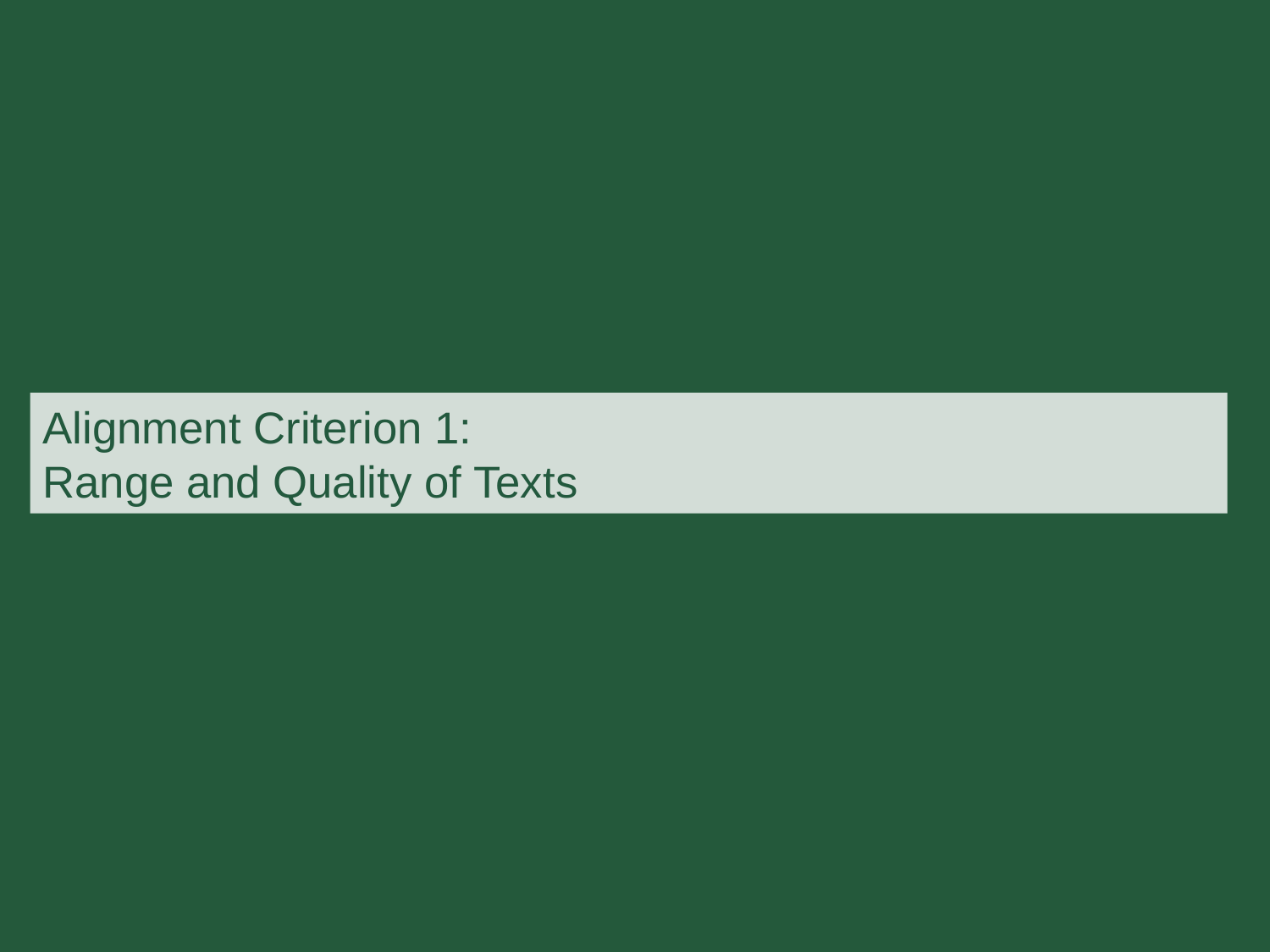

# Alignment Criterion 1: Range and Quality of Texts